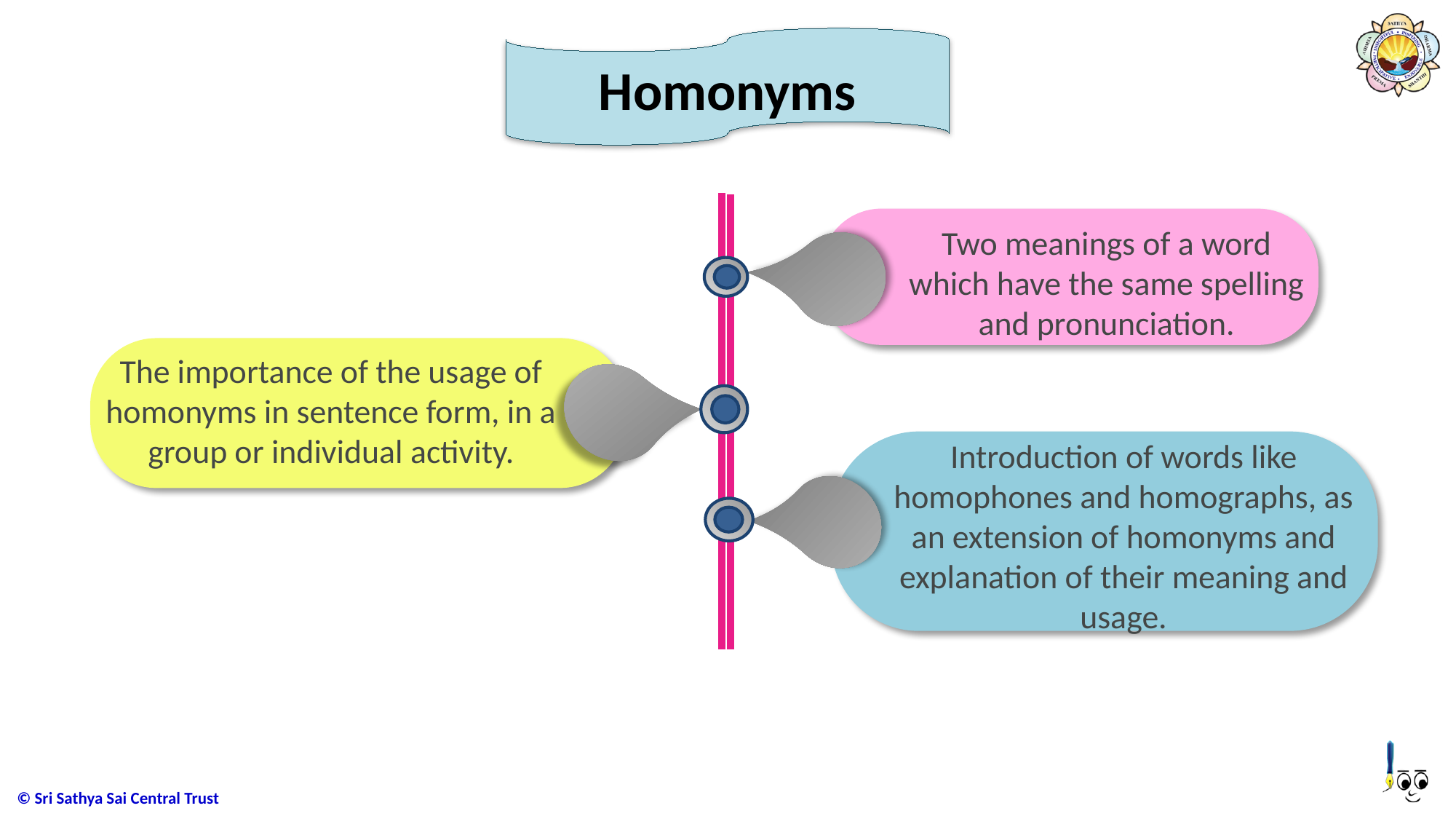

# Homonyms

Two meanings of a word which have the same spelling and pronunciation.

The importance of the usage of homonyms in sentence form, in a group or individual activity.

Introduction of words like homophones and homographs, as an extension of homonyms and explanation of their meaning and usage.